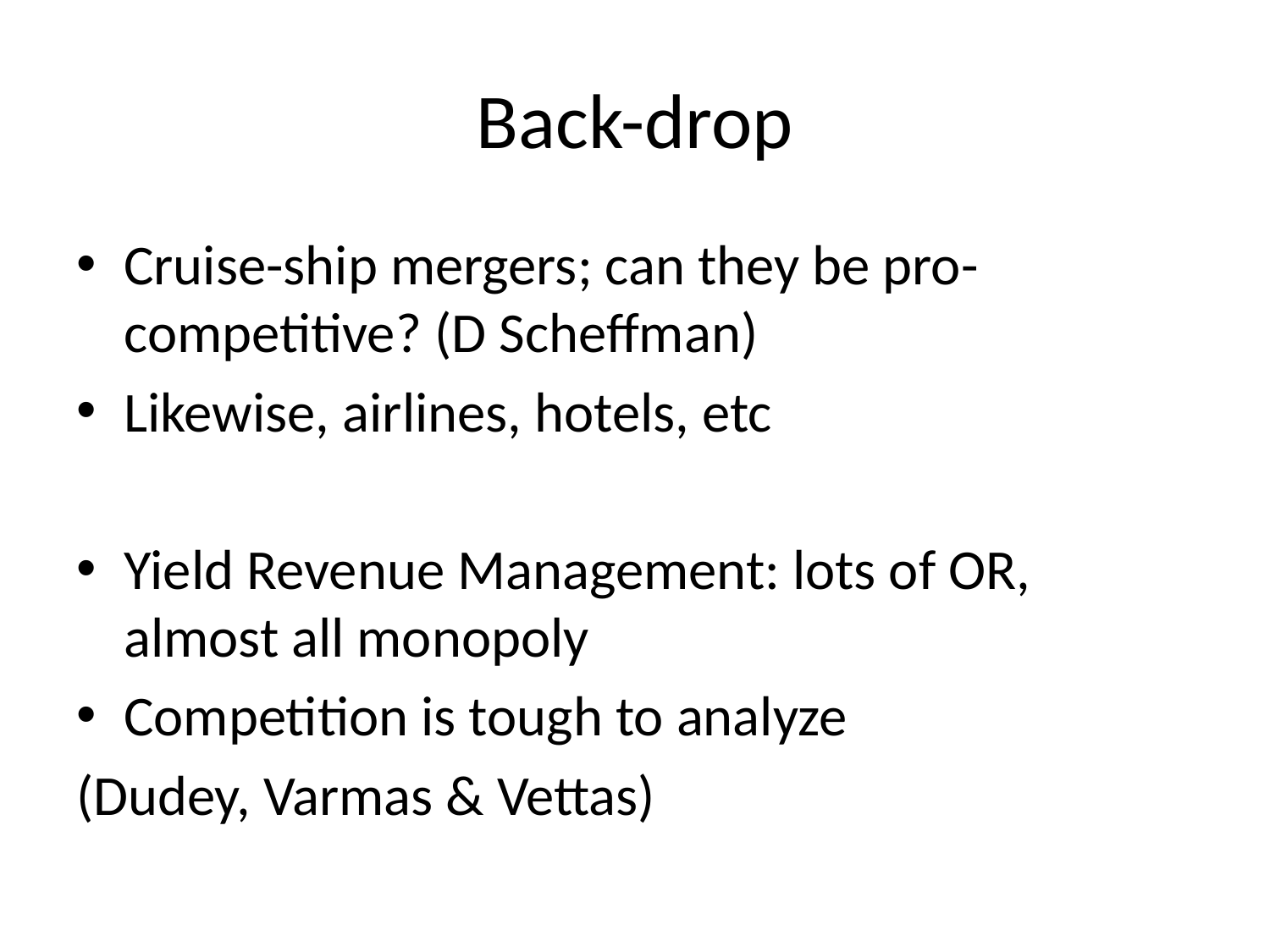

# Back-drop
Cruise-ship mergers; can they be pro-competitive? (D Scheffman)
Likewise, airlines, hotels, etc

Yield Revenue Management: lots of OR, almost all monopoly
Competition is tough to analyze
(Dudey, Varmas & Vettas)